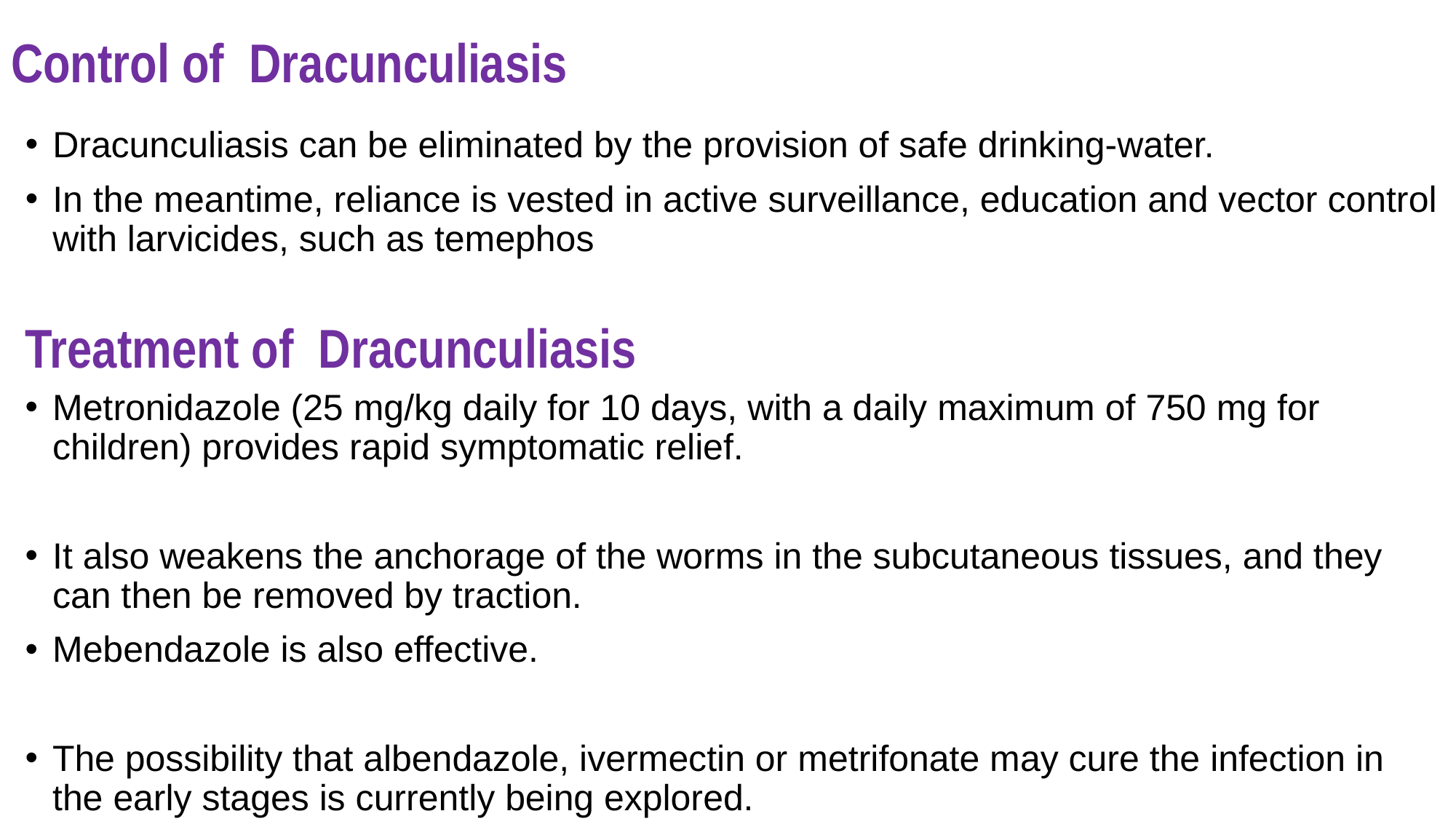

# Control of  Dracunculiasis
Dracunculiasis can be eliminated by the provision of safe drinking-water.
In the meantime, reliance is vested in active surveillance, education and vector control with larvicides, such as temephos

Treatment of  Dracunculiasis

Metronidazole (25 mg/kg daily for 10 days, with a daily maximum of 750 mg for children) provides rapid symptomatic relief.

It also weakens the anchorage of the worms in the subcutaneous tissues, and they can then be removed by traction.
Mebendazole is also effective.

The possibility that albendazole, ivermectin or metrifonate may cure the infection in the early stages is currently being explored.